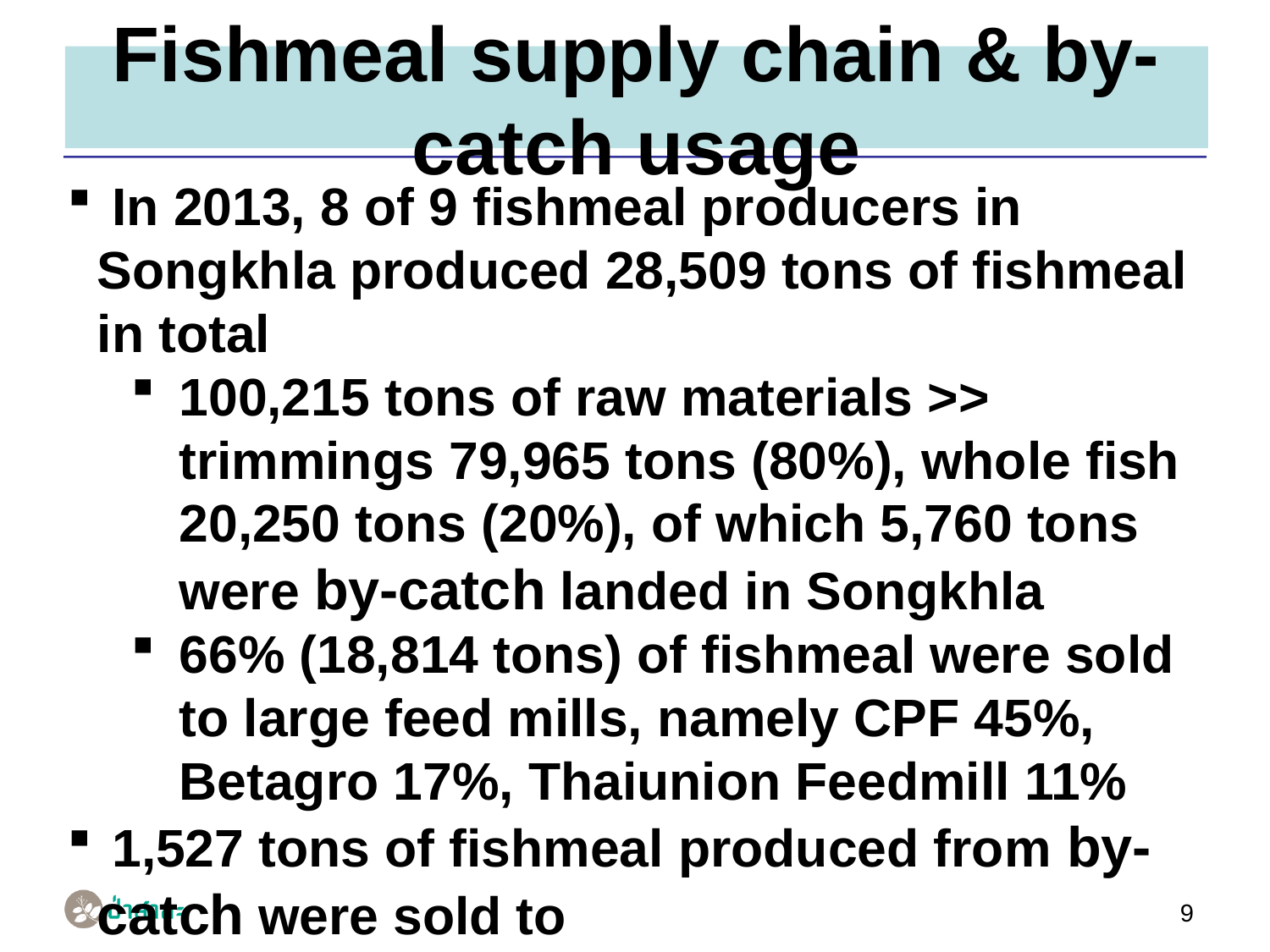

# Fishmeal supply chain & by-catch usage
 In 2013, 8 of 9 fishmeal producers in Songkhla produced 28,509 tons of fishmeal in total
100,215 tons of raw materials >> trimmings 79,965 tons (80%), whole fish 20,250 tons (20%), of which 5,760 tons were by-catch landed in Songkhla
66% (18,814 tons) of fishmeal were sold to large feed mills, namely CPF 45%, Betagro 17%, Thaiunion Feedmill 11%
 1,527 tons of fishmeal produced from by-catch were sold to
  CPF 575 tons or 37.6% (300 tons of which were traceable)
  Farms 300 tons or 19.7% (all were traceable)
  Brokers 652 tons or 42.7% (all were traceable)
9